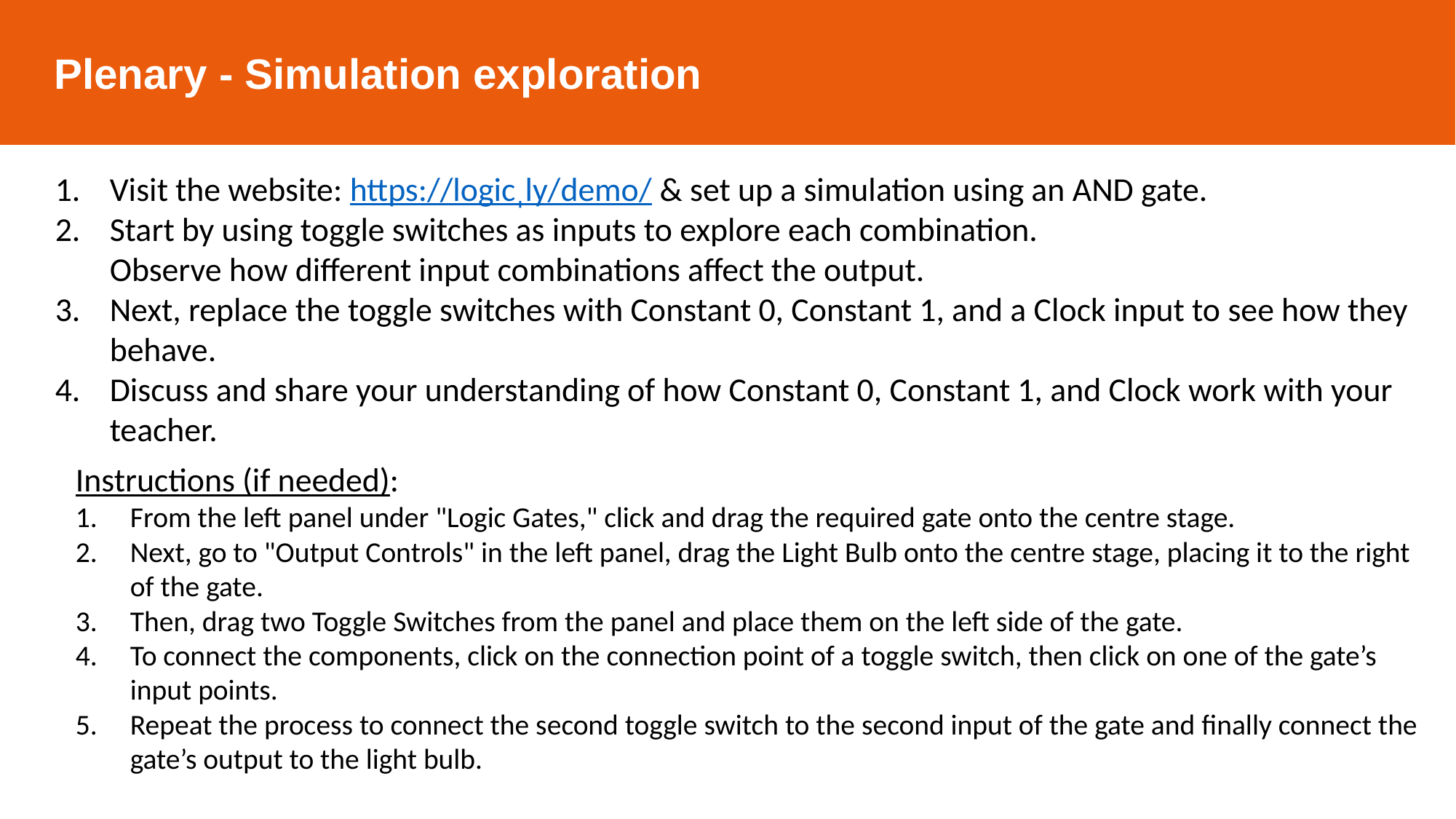

Plenary - Simulation exploration
Visit the website: https://logicˌly/demo/ & set up a simulation using an AND gate.
Start by using toggle switches as inputs to explore each combination.
Observe how different input combinations affect the output.
Next, replace the toggle switches with Constant 0, Constant 1, and a Clock input to see how they behave.
Discuss and share your understanding of how Constant 0, Constant 1, and Clock work with your teacher.
Instructions (if needed):
From the left panel under "Logic Gates," click and drag the required gate onto the centre stage.
Next, go to "Output Controls" in the left panel, drag the Light Bulb onto the centre stage, placing it to the right of the gate.
Then, drag two Toggle Switches from the panel and place them on the left side of the gate.
To connect the components, click on the connection point of a toggle switch, then click on one of the gate’s input points.
Repeat the process to connect the second toggle switch to the second input of the gate and finally connect the gate’s output to the light bulb.